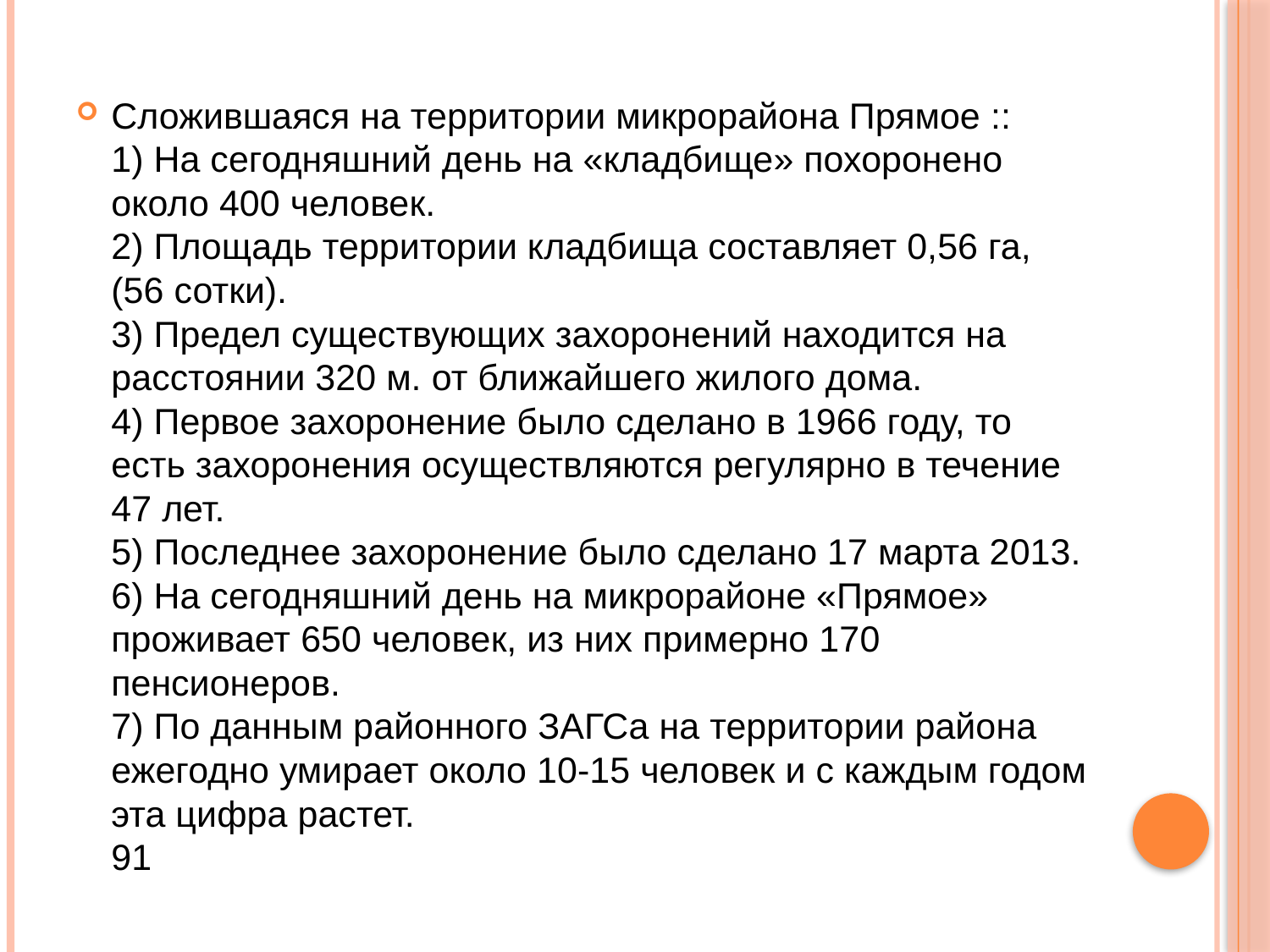

#
Сложившаяся на территории микрорайона Прямое ::
1) На сегодняшний день на «кладбище» похоронено около 400 человек.
2) Площадь территории кладбища составляет 0,56 га, (56 сотки).
3) Предел существующих захоронений находится на расстоянии 320 м. от ближайшего жилого дома.
4) Первое захоронение было сделано в 1966 году, то есть захоронения осуществляются регулярно в течение 47 лет.
5) Последнее захоронение было сделано 17 марта 2013.
6) На сегодняшний день на микрорайоне «Прямое» проживает 650 человек, из них примерно 170 пенсионеров.
7) По данным районного ЗАГСа на территории района ежегодно умирает около 10-15 человек и с каждым годом эта цифра растет.
91